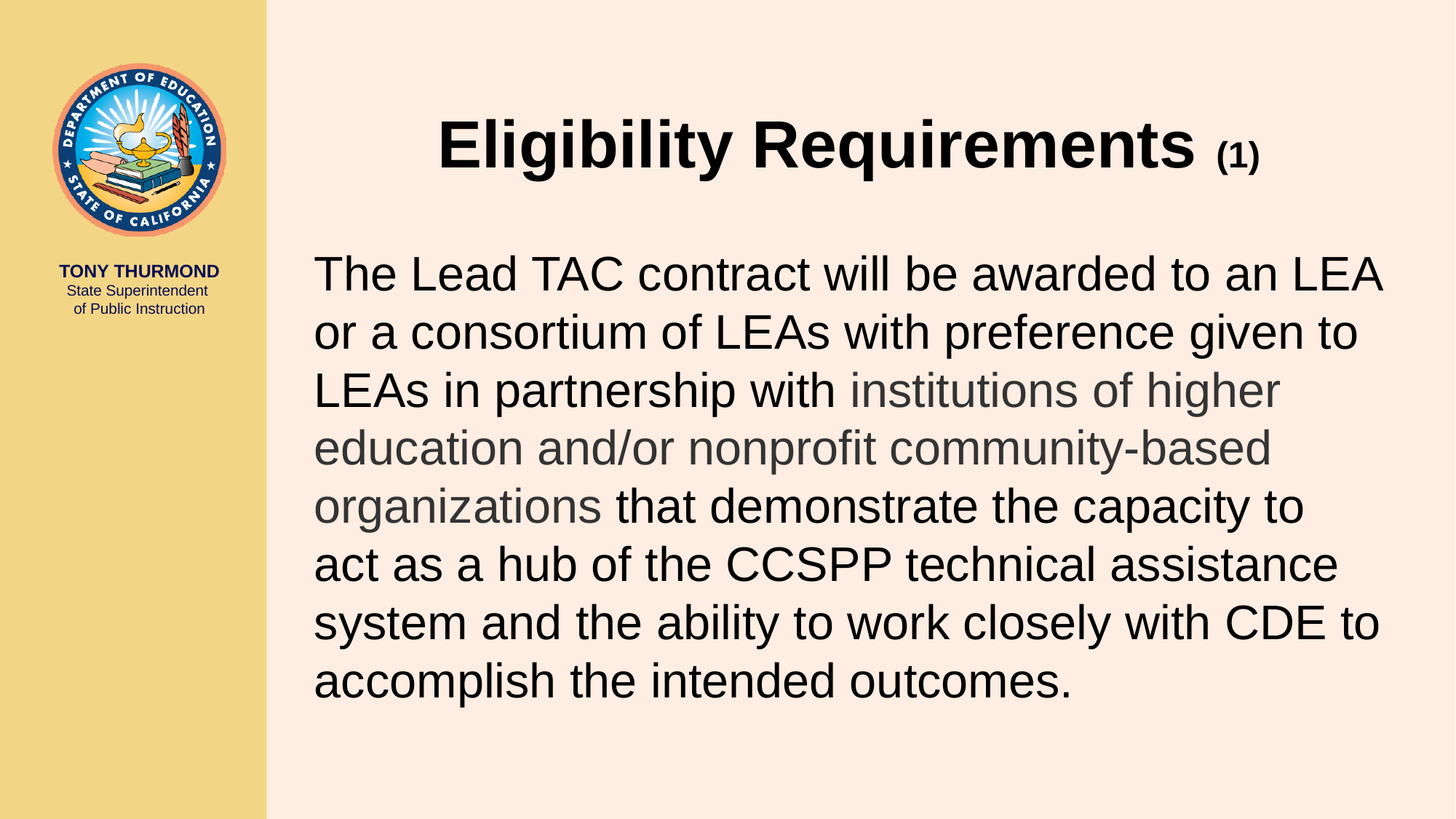

# Eligibility Requirements (1)
The Lead TAC contract will be awarded to an LEA or a consortium of LEAs with preference given to LEAs in partnership with institutions of higher education and/or nonprofit community-based organizations that demonstrate the capacity to act as a hub of the CCSPP technical assistance system and the ability to work closely with CDE to accomplish the intended outcomes.